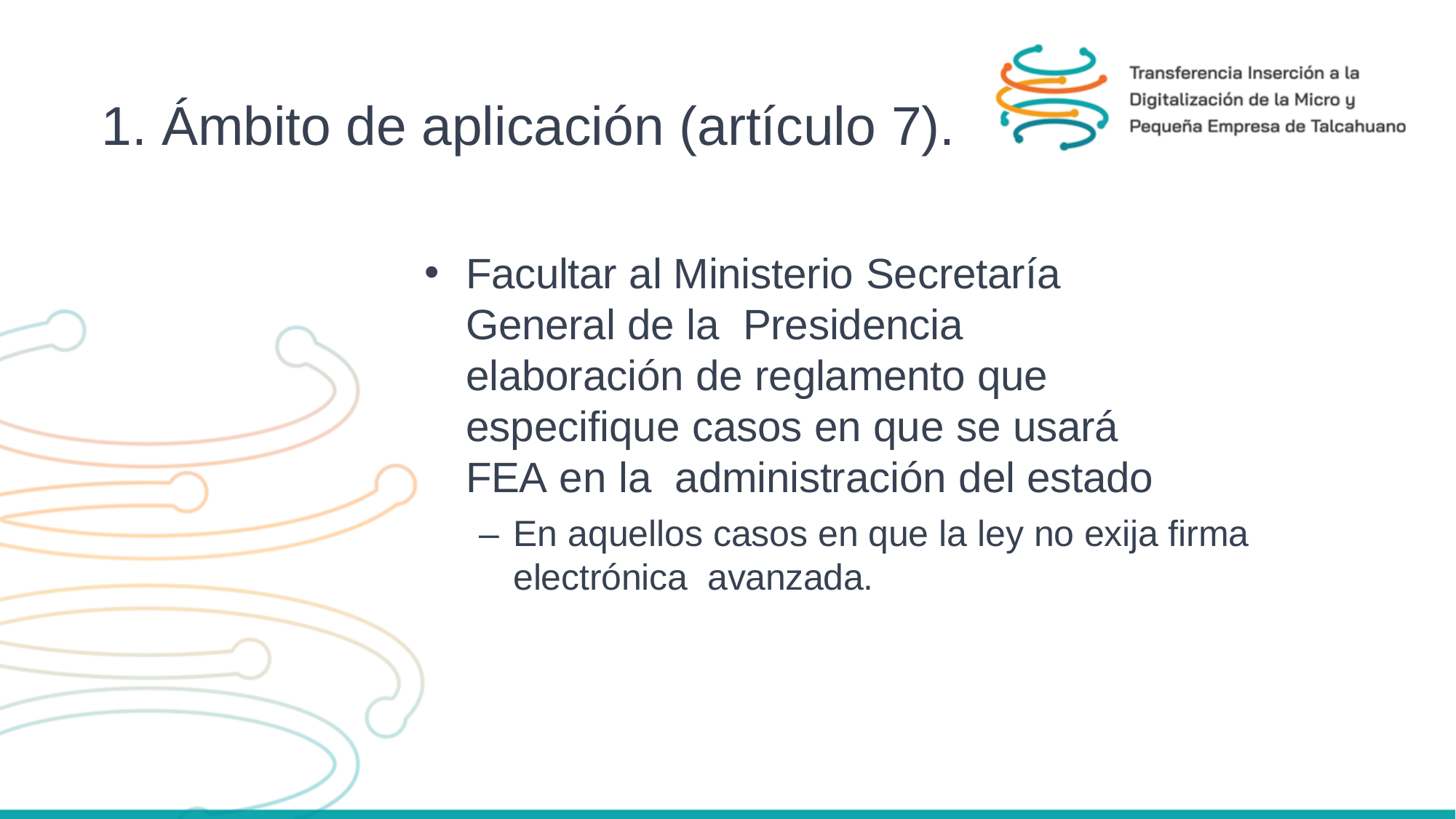

# 1. Ámbito de aplicación (artículo 7).

Facultar al Ministerio Secretaría General de la  Presidencia elaboración de reglamento que  especifique casos en que se usará FEA en la  administración del estado
– En aquellos casos en que la ley no exija firma electrónica  avanzada.